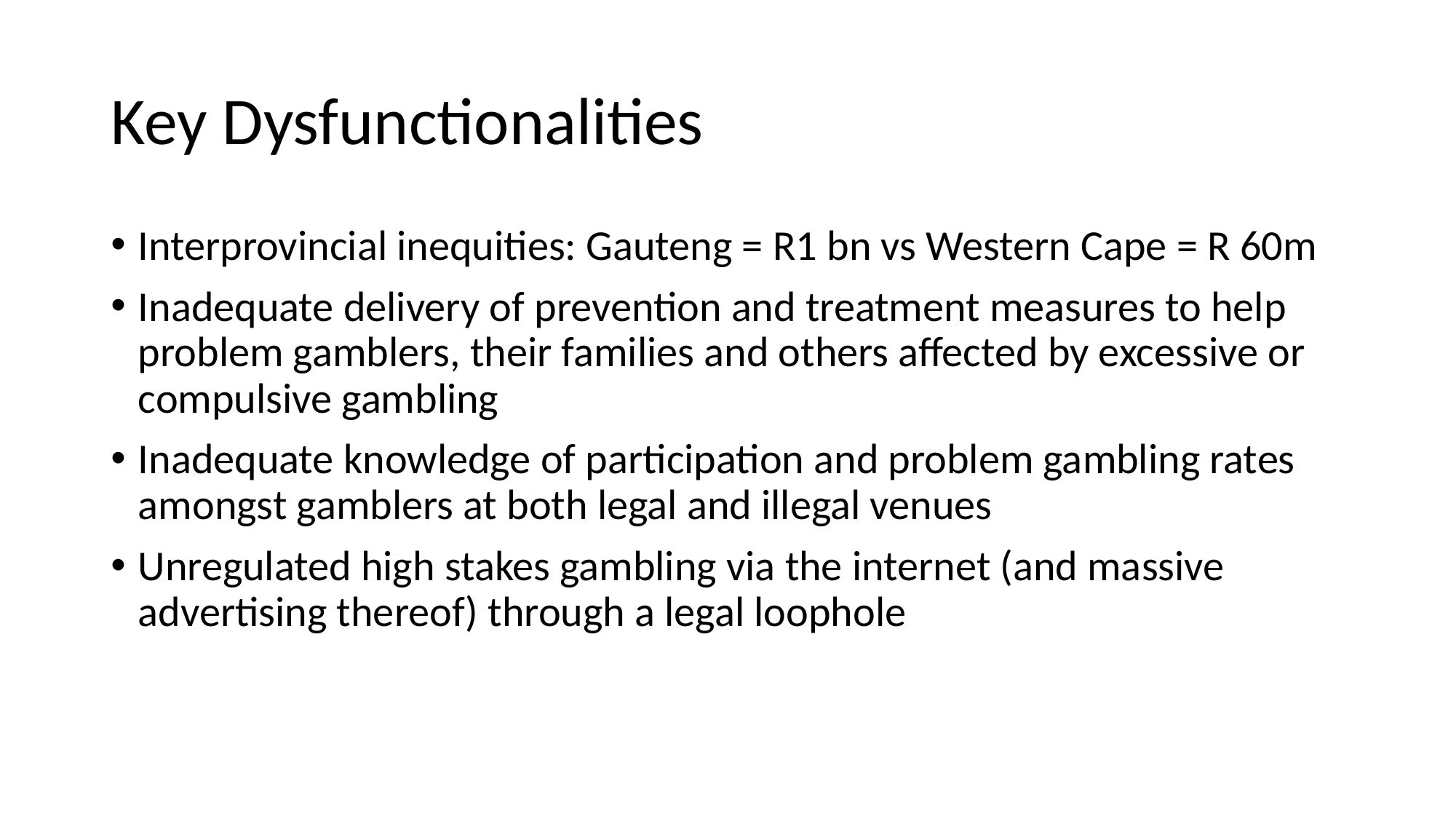

# Key Dysfunctionalities
Interprovincial inequities: Gauteng = R1 bn vs Western Cape = R 60m
Inadequate delivery of prevention and treatment measures to help problem gamblers, their families and others affected by excessive or compulsive gambling
Inadequate knowledge of participation and problem gambling rates amongst gamblers at both legal and illegal venues
Unregulated high stakes gambling via the internet (and massive advertising thereof) through a legal loophole